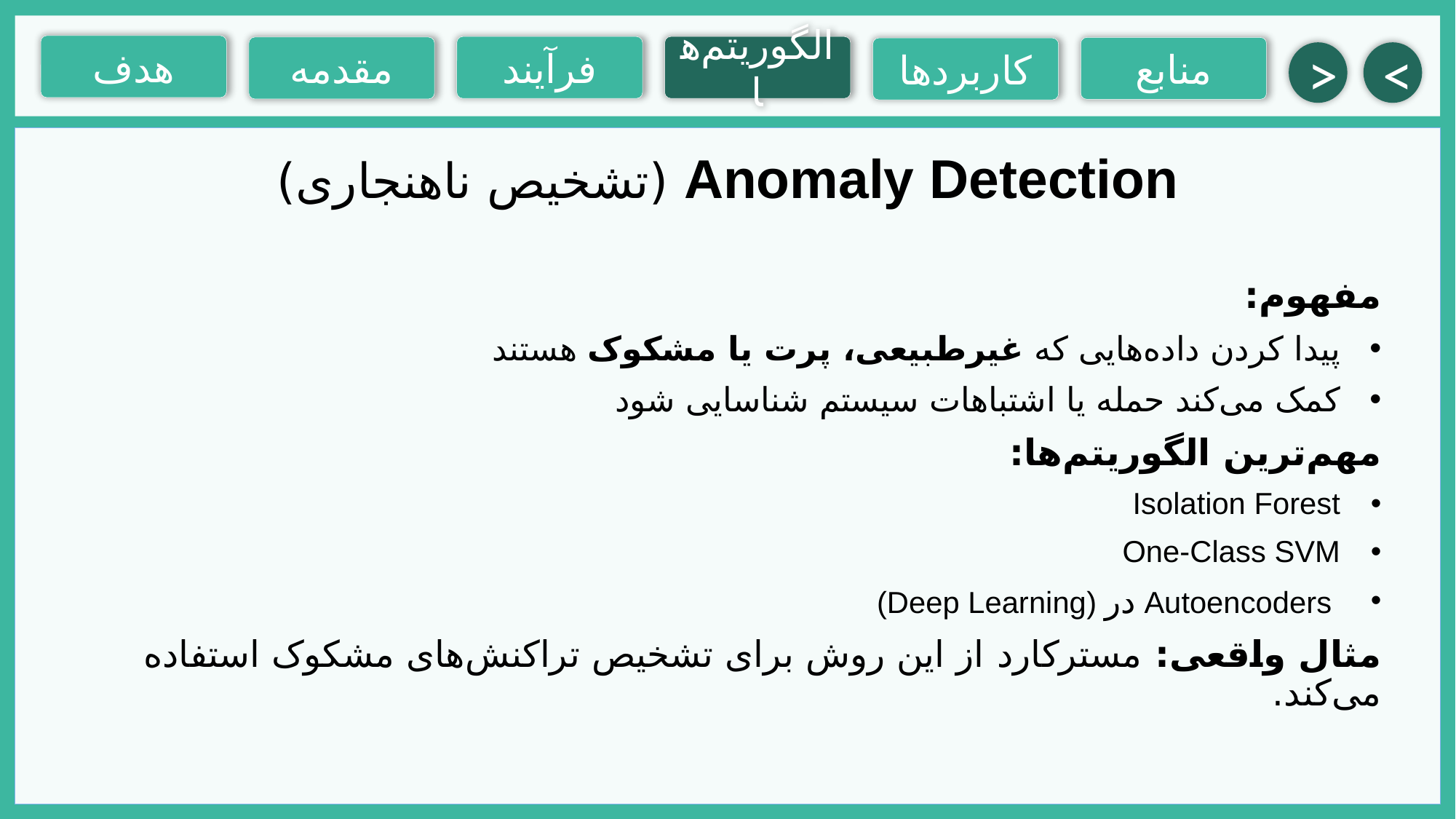

هدف
فرآیند
الگوریتم‌ها
مقدمه
منابع
کاربردها
>
<

Anomaly Detection (تشخیص ناهنجاری)
مفهوم:
پیدا کردن داده‌هایی که غیرطبیعی، پرت یا مشکوک هستند
کمک می‌کند حمله یا اشتباهات سیستم شناسایی شود
مهم‌ترین الگوریتم‌ها:
Isolation Forest
One-Class SVM
 Autoencoders در (Deep Learning)
مثال واقعی: مسترکارد از این روش برای تشخیص تراکنش‌های مشکوک استفاده می‌کند.